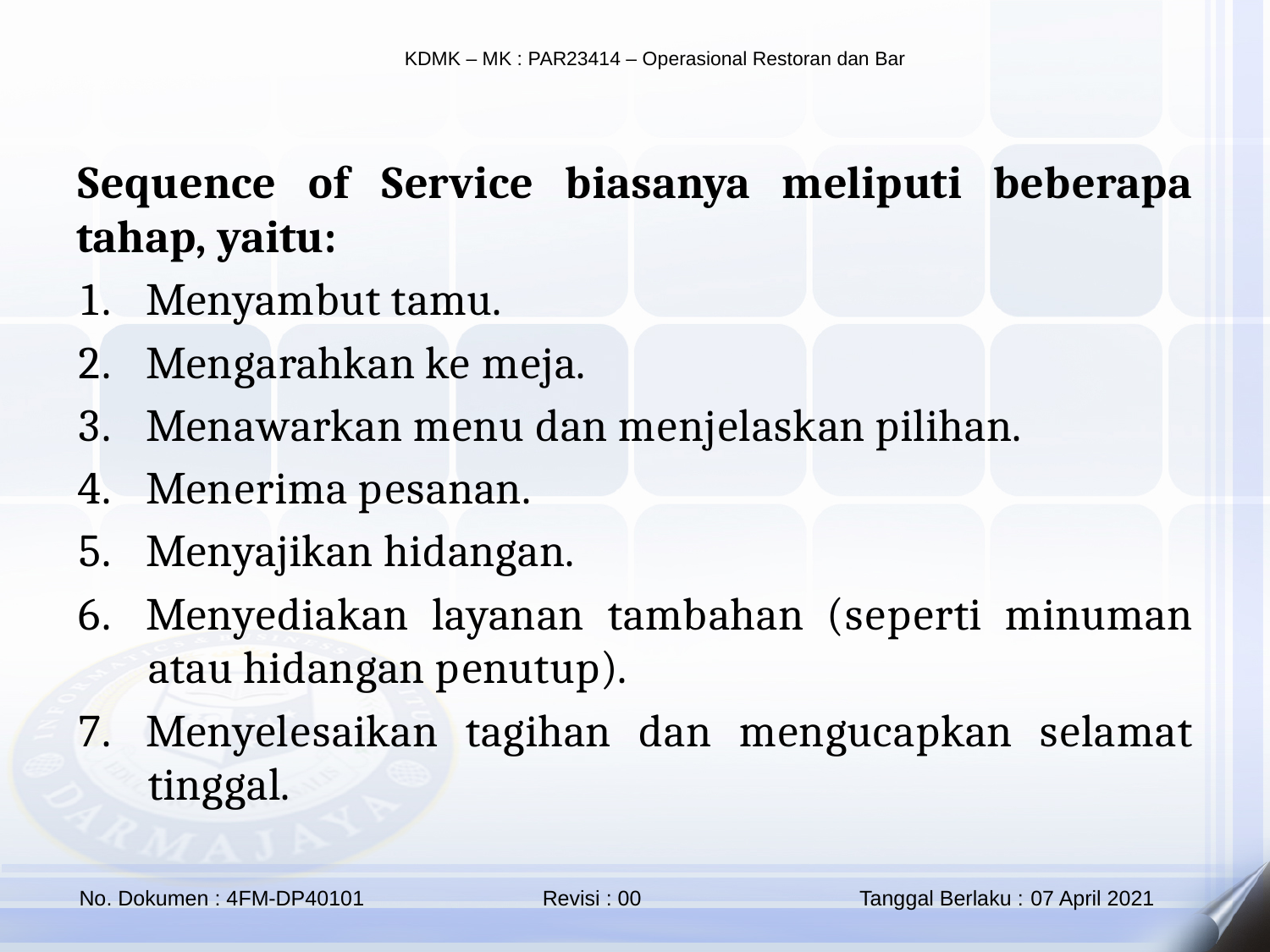

Sequence of Service biasanya meliputi beberapa tahap, yaitu:
Menyambut tamu.
Mengarahkan ke meja.
Menawarkan menu dan menjelaskan pilihan.
Menerima pesanan.
Menyajikan hidangan.
Menyediakan layanan tambahan (seperti minuman atau hidangan penutup).
Menyelesaikan tagihan dan mengucapkan selamat tinggal.